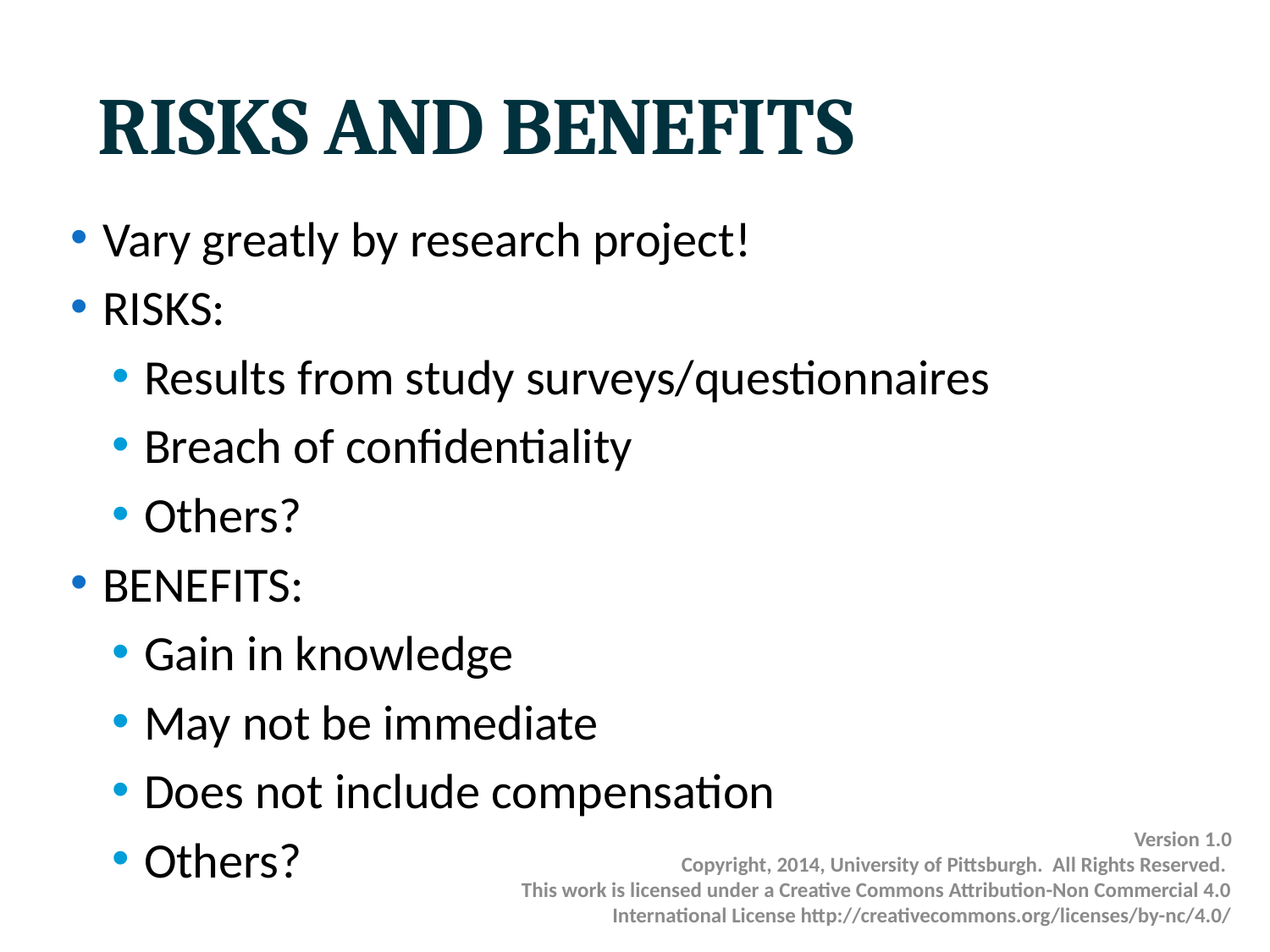

# RISKS AND BENEFITS
Vary greatly by research project!
RISKS:
Results from study surveys/questionnaires
Breach of confidentiality
Others?
BENEFITS:
Gain in knowledge
May not be immediate
Does not include compensation
Others?

Version 1.0
Copyright, 2014, University of Pittsburgh.  All Rights Reserved.
This work is licensed under a Creative Commons Attribution-Non Commercial 4.0 International License http://creativecommons.org/licenses/by-nc/4.0/